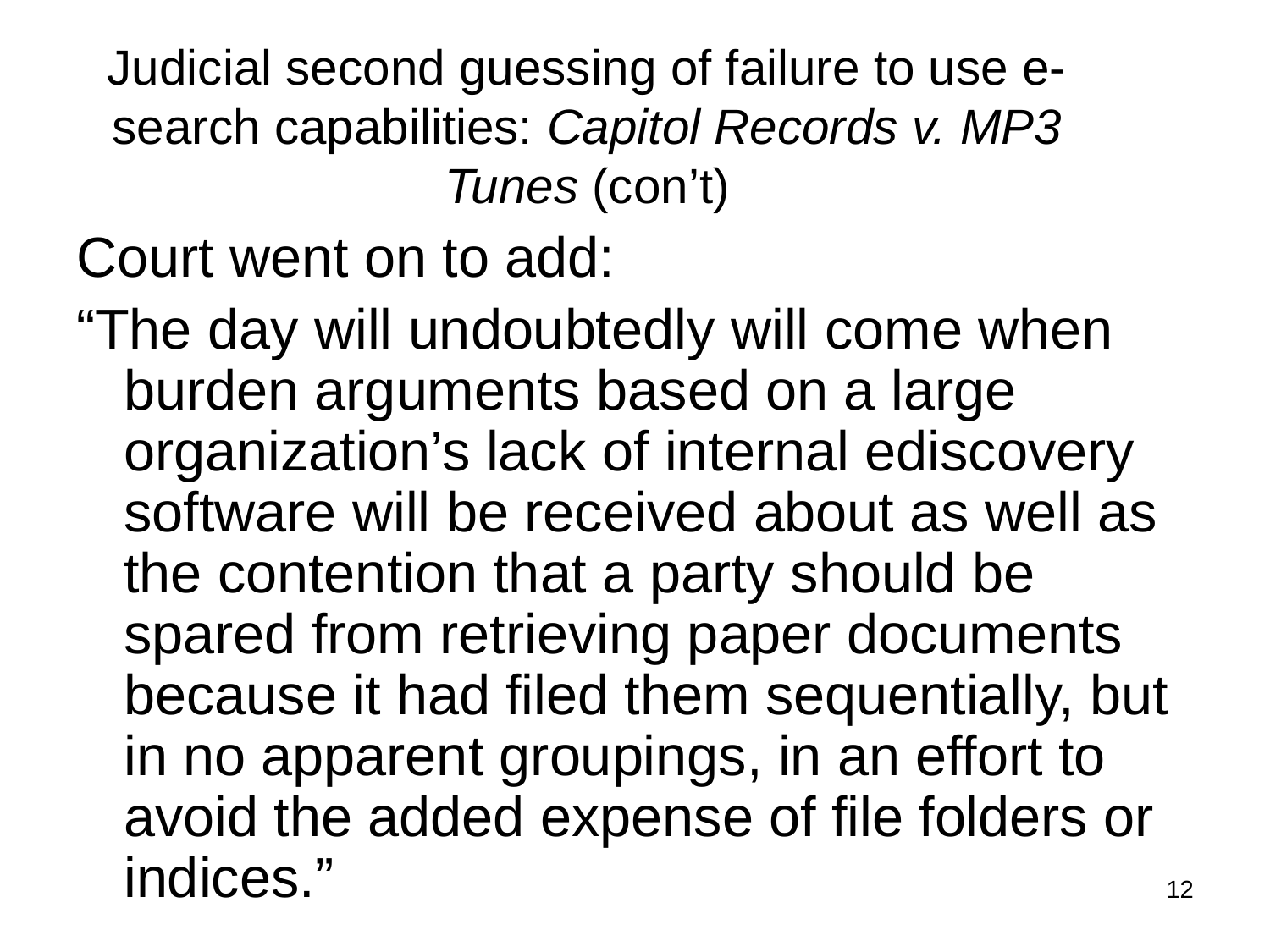

# Judicial second guessing of failure to use e-search capabilities: Capitol Records v. MP3 Tunes (con’t)
Court went on to add:
“The day will undoubtedly will come when burden arguments based on a large organization’s lack of internal ediscovery software will be received about as well as the contention that a party should be spared from retrieving paper documents because it had filed them sequentially, but in no apparent groupings, in an effort to avoid the added expense of file folders or indices.”
12